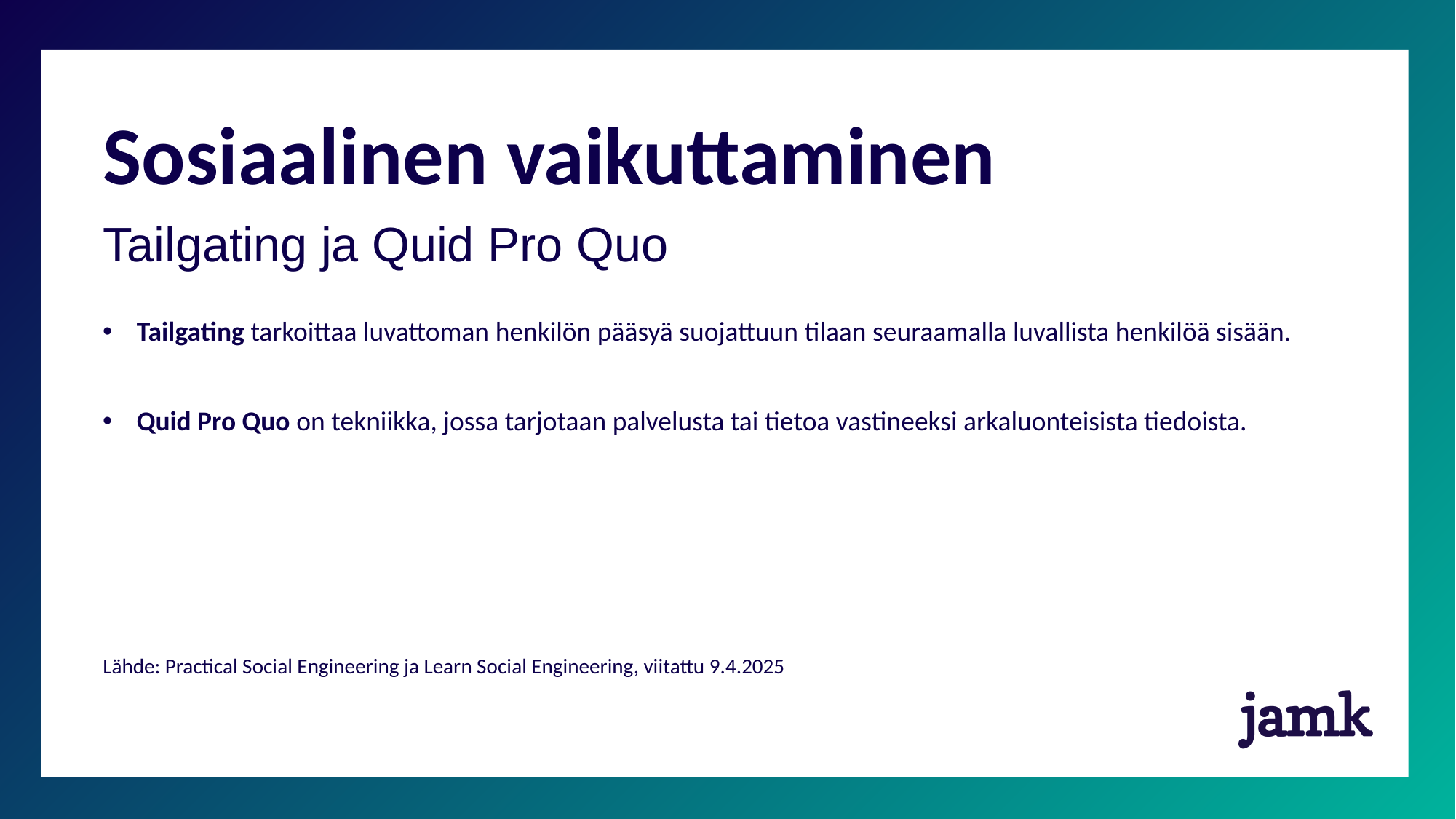

# Sosiaalinen vaikuttaminen
Tailgating ja Quid Pro Quo
Tailgating tarkoittaa luvattoman henkilön pääsyä suojattuun tilaan seuraamalla luvallista henkilöä sisään.

Quid Pro Quo on tekniikka, jossa tarjotaan palvelusta tai tietoa vastineeksi arkaluonteisista tiedoista.
Lähde: Practical Social Engineering ja Learn Social Engineering, viitattu 9.4.2025